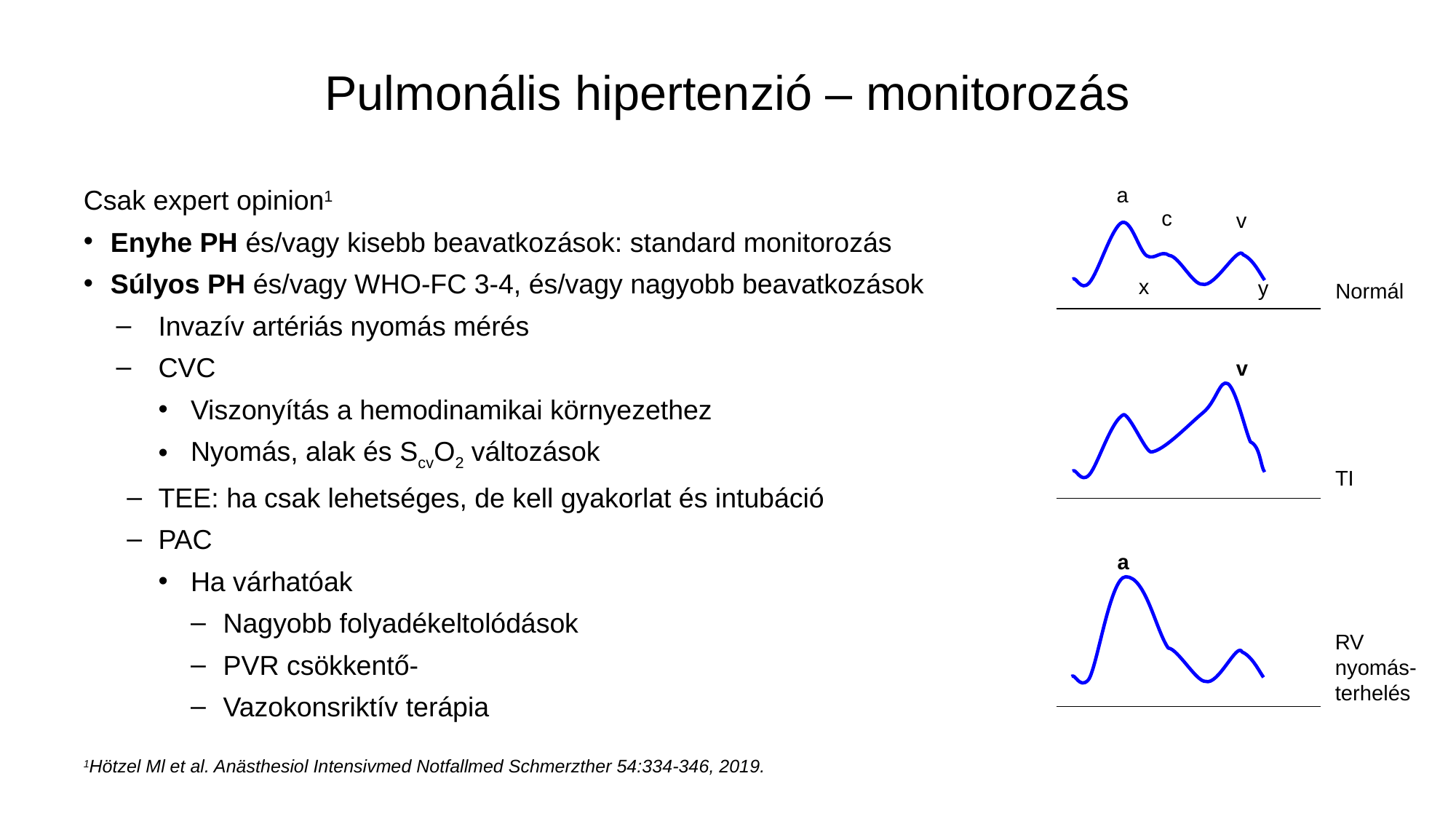

# Pulmonális hipertenzió – monitorozás
a
Csak expert opinion1
Enyhe PH és/vagy kisebb beavatkozások: standard monitorozás
Súlyos PH és/vagy WHO-FC 3-4, és/vagy nagyobb beavatkozások
Invazív artériás nyomás mérés
CVC
Viszonyítás a hemodinamikai környezethez
Nyomás, alak és ScvO2 változások
TEE: ha csak lehetséges, de kell gyakorlat és intubáció
PAC
Ha várhatóak
Nagyobb folyadékeltolódások
PVR csökkentő-
Vazokonsriktív terápia
c
v

x
y
Normál
v

TI
a

RV nyomás-terhelés
1Hötzel Ml et al. Anästhesiol Intensivmed Notfallmed Schmerzther 54:334-346, 2019.